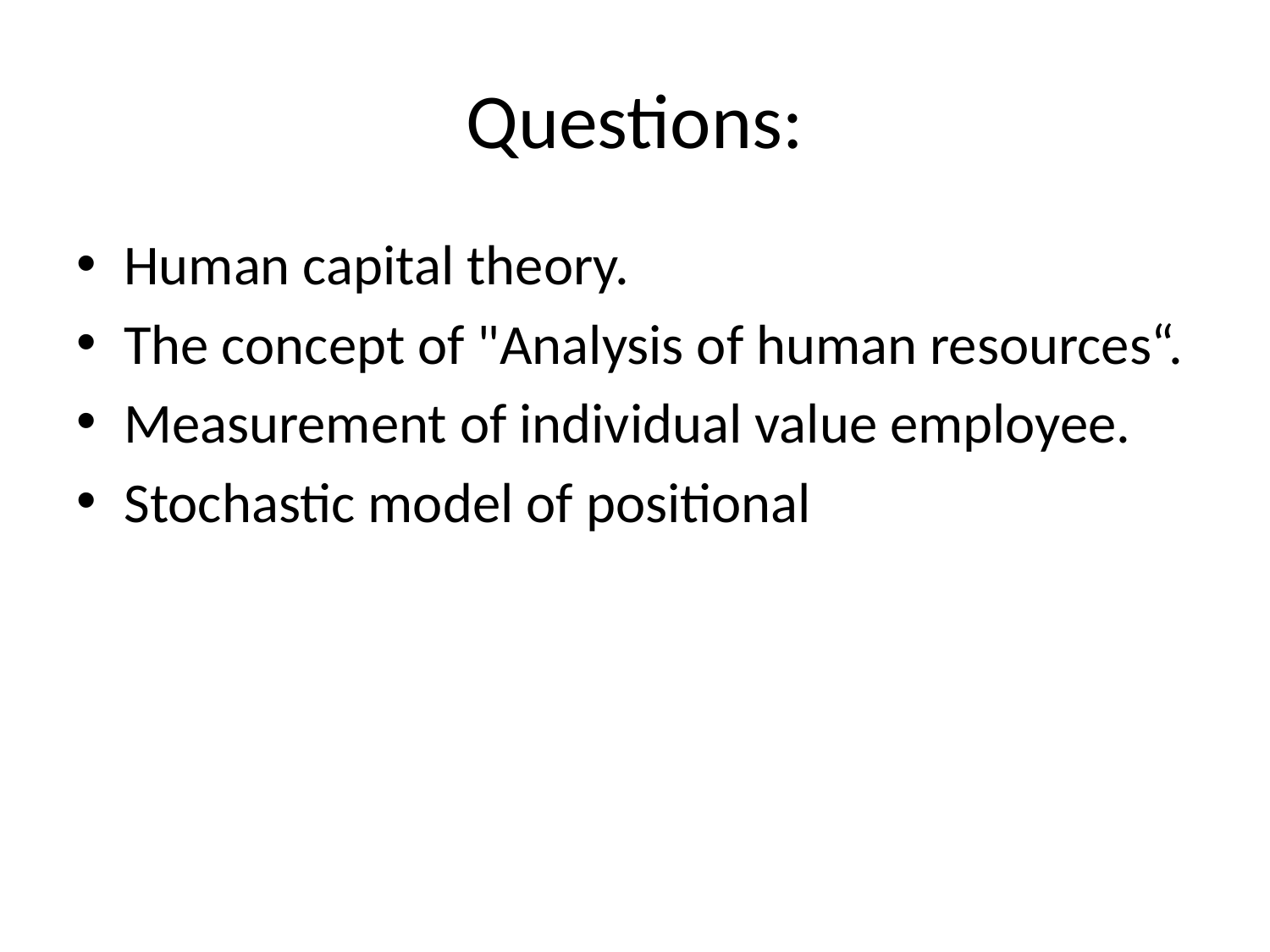

# Questions:
Human capital theory.
The concept of "Analysis of human resources“.
Measurement of individual value employee.
Stochastic model of positional